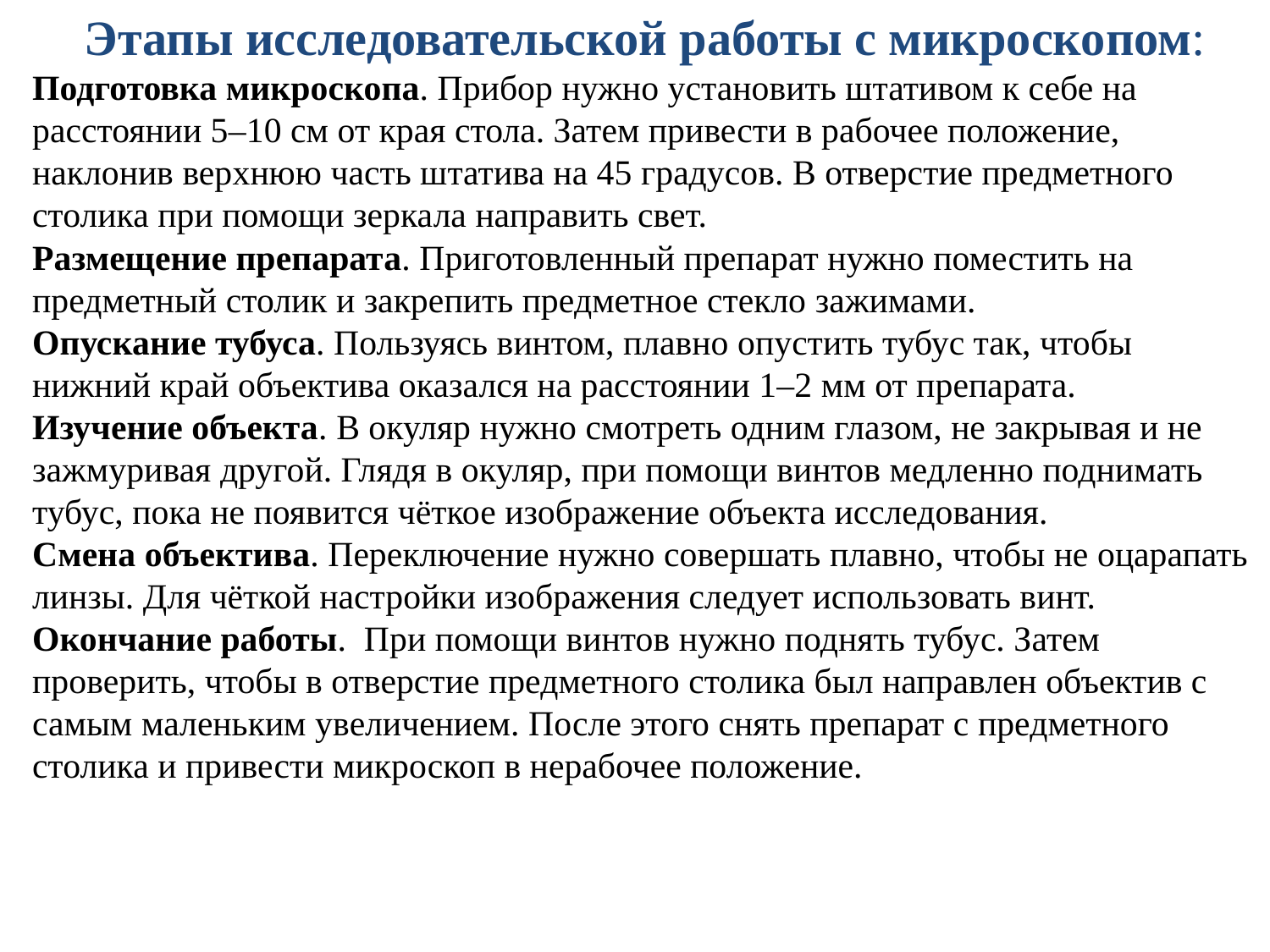

Этапы исследовательской работы с микроскопом:
Подготовка микроскопа. Прибор нужно установить штативом к себе на расстоянии 5–10 см от края стола. Затем привести в рабочее положение, наклонив верхнюю часть штатива на 45 градусов. В отверстие предметного столика при помощи зеркала направить свет.
Размещение препарата. Приготовленный препарат нужно поместить на предметный столик и закрепить предметное стекло зажимами.
Опускание тубуса. Пользуясь винтом, плавно опустить тубус так, чтобы нижний край объектива оказался на расстоянии 1–2 мм от препарата.
Изучение объекта. В окуляр нужно смотреть одним глазом, не закрывая и не зажмуривая другой. Глядя в окуляр, при помощи винтов медленно поднимать тубус, пока не появится чёткое изображение объекта исследования.
Смена объектива. Переключение нужно совершать плавно, чтобы не оцарапать линзы. Для чёткой настройки изображения следует использовать винт.
Окончание работы.  При помощи винтов нужно поднять тубус. Затем проверить, чтобы в отверстие предметного столика был направлен объектив с самым маленьким увеличением. После этого снять препарат с предметного столика и привести микроскоп в нерабочее положение.
#